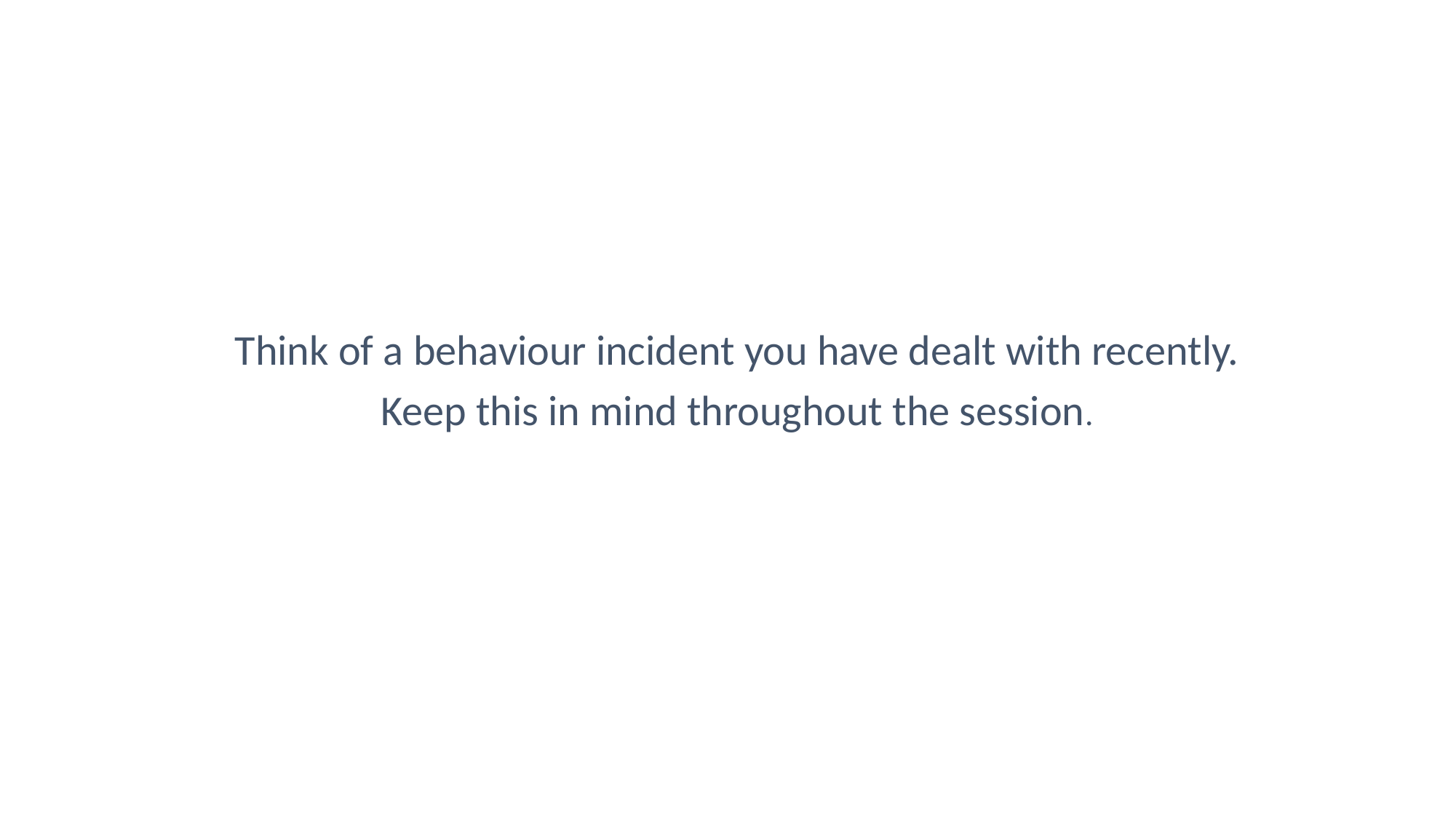

Think of a behaviour incident you have dealt with recently.
Keep this in mind throughout the session.